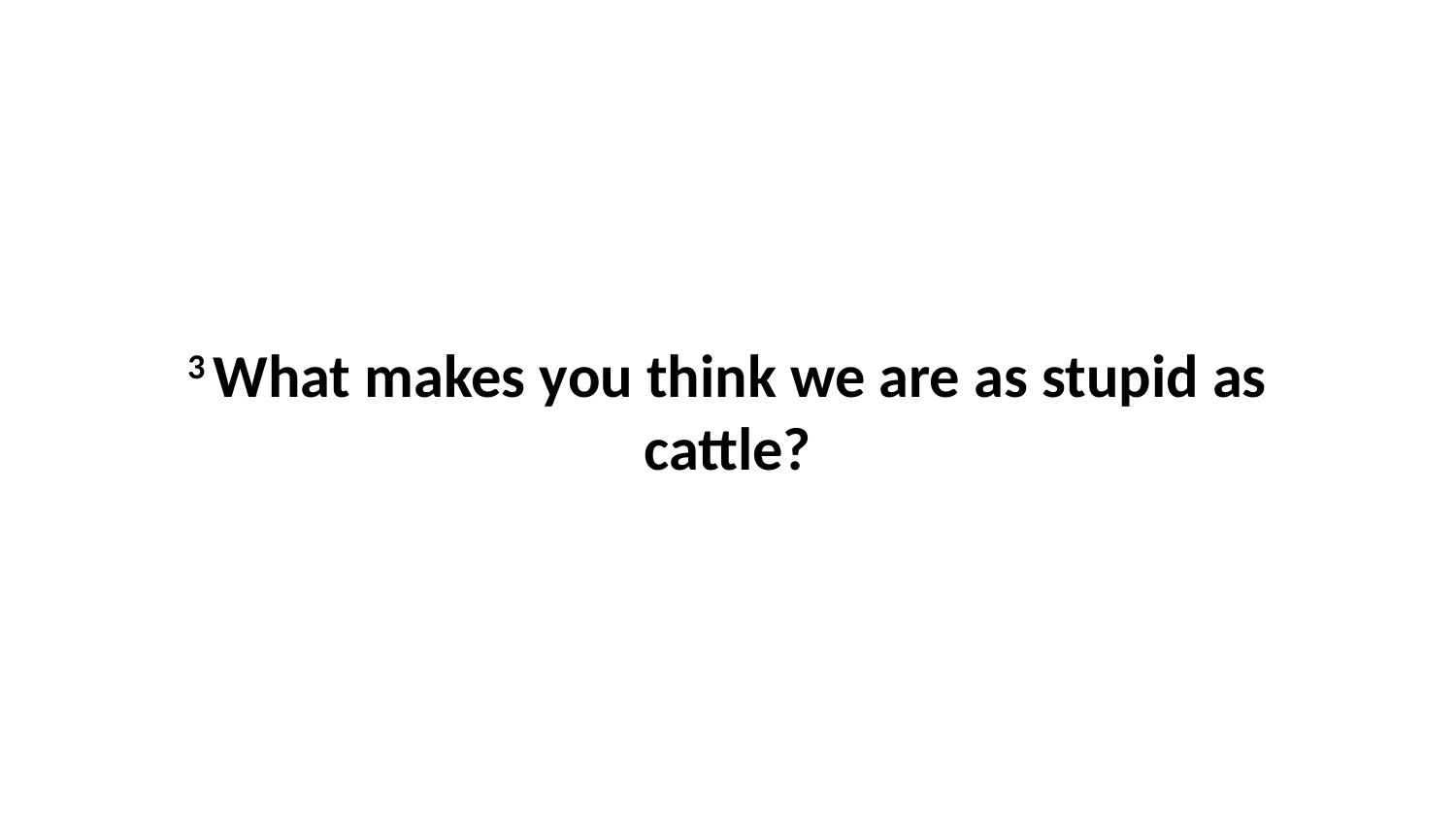

3 What makes you think we are as stupid as cattle?